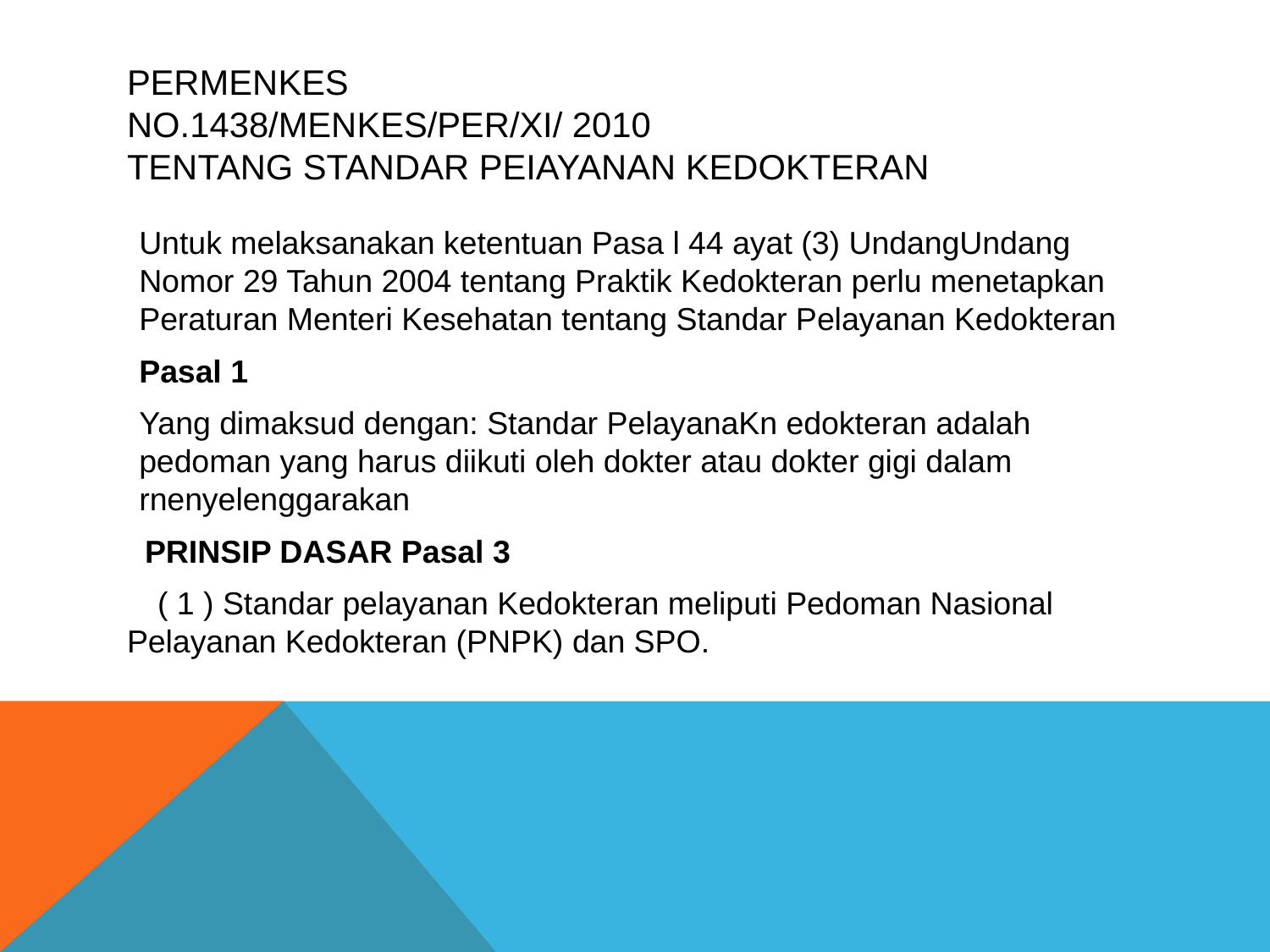

# PERMENKES NO.1438/MENKES/PER/XI/ 2010 TENTANG STANDAR PEIAYANAN KEDOKTERAN
Untuk melaksanakan ketentuan Pasa l 44 ayat (3) UndangUndang Nomor 29 Tahun 2004 tentang Praktik Kedokteran perlu menetapkan Peraturan Menteri Kesehatan tentang Standar Pelayanan Kedokteran
Pasal 1
Yang dimaksud dengan: Standar PelayanaKn edokteran adalah pedoman yang harus diikuti oleh dokter atau dokter gigi dalam rnenyelenggarakan
  PRINSIP DASAR Pasal 3
  ( 1 ) Standar pelayanan Kedokteran meliputi Pedoman Nasional    Pelayanan Kedokteran (PNPK) dan SPO.